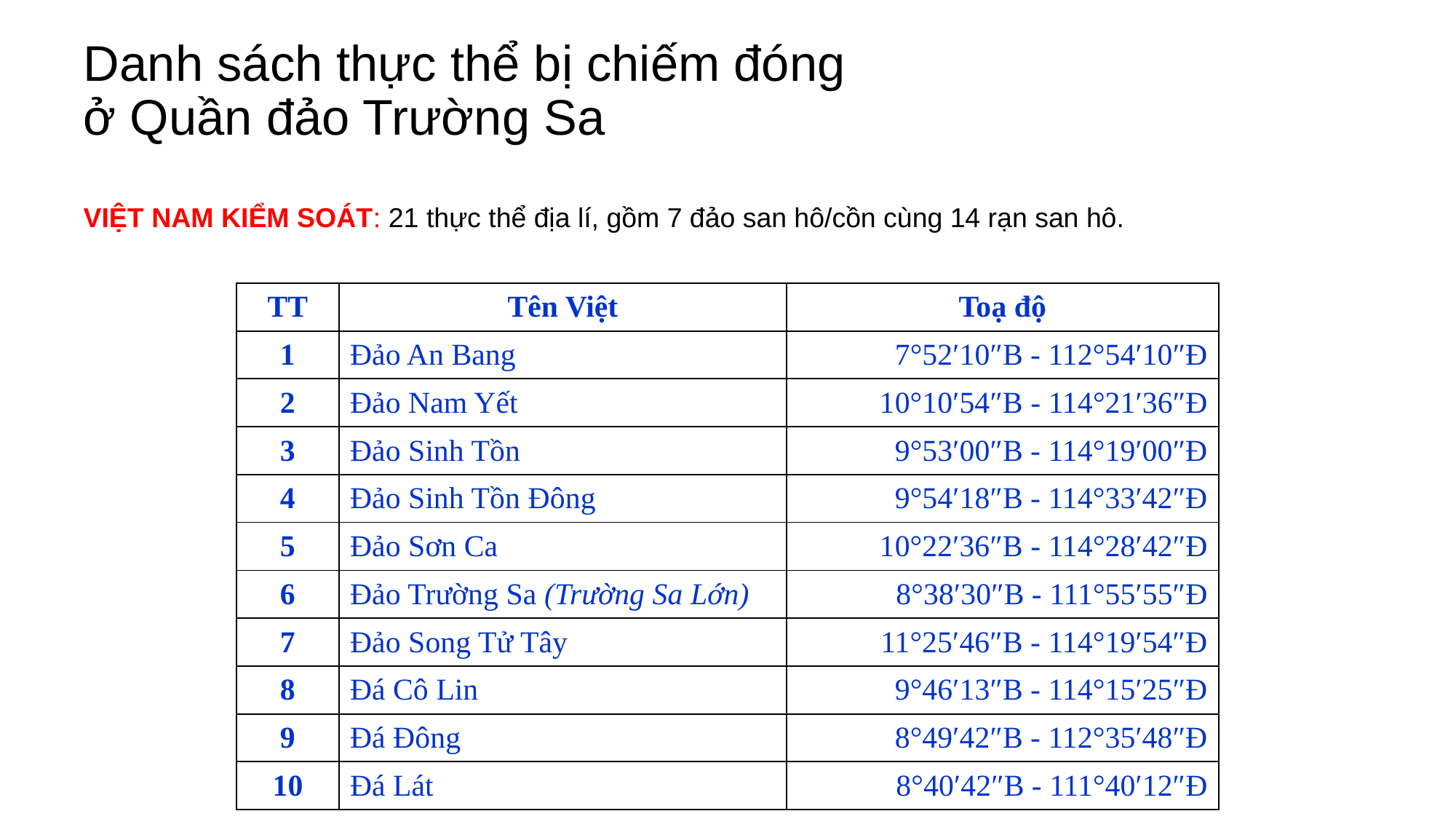

# Danh sách thực thể bị chiếm đóng ở Quần đảo Trường Sa
VIỆT NAM KIỂM SOÁT: 21 thực thể địa lí, gồm 7 đảo san hô/cồn cùng 14 rạn san hô.
| TT | Tên Việt | Toạ độ |
| --- | --- | --- |
| 1 | Đảo An Bang | 7°52′10″B - 112°54′10″Đ |
| 2 | Đảo Nam Yết | 10°10′54″B - 114°21′36″Đ |
| 3 | Đảo Sinh Tồn | 9°53′00″B - 114°19′00″Đ |
| 4 | Đảo Sinh Tồn Đông | 9°54′18″B - 114°33′42″Đ |
| 5 | Đảo Sơn Ca | 10°22′36″B - 114°28′42″Đ |
| 6 | Đảo Trường Sa (Trường Sa Lớn) | 8°38′30″B - 111°55′55″Đ |
| 7 | Đảo Song Tử Tây | 11°25′46″B - 114°19′54″Đ |
| 8 | Đá Cô Lin | 9°46′13″B - 114°15′25″Đ |
| 9 | Đá Đông | 8°49′42″B - 112°35′48″Đ |
| 10 | Đá Lát | 8°40′42″B - 111°40′12″Đ |